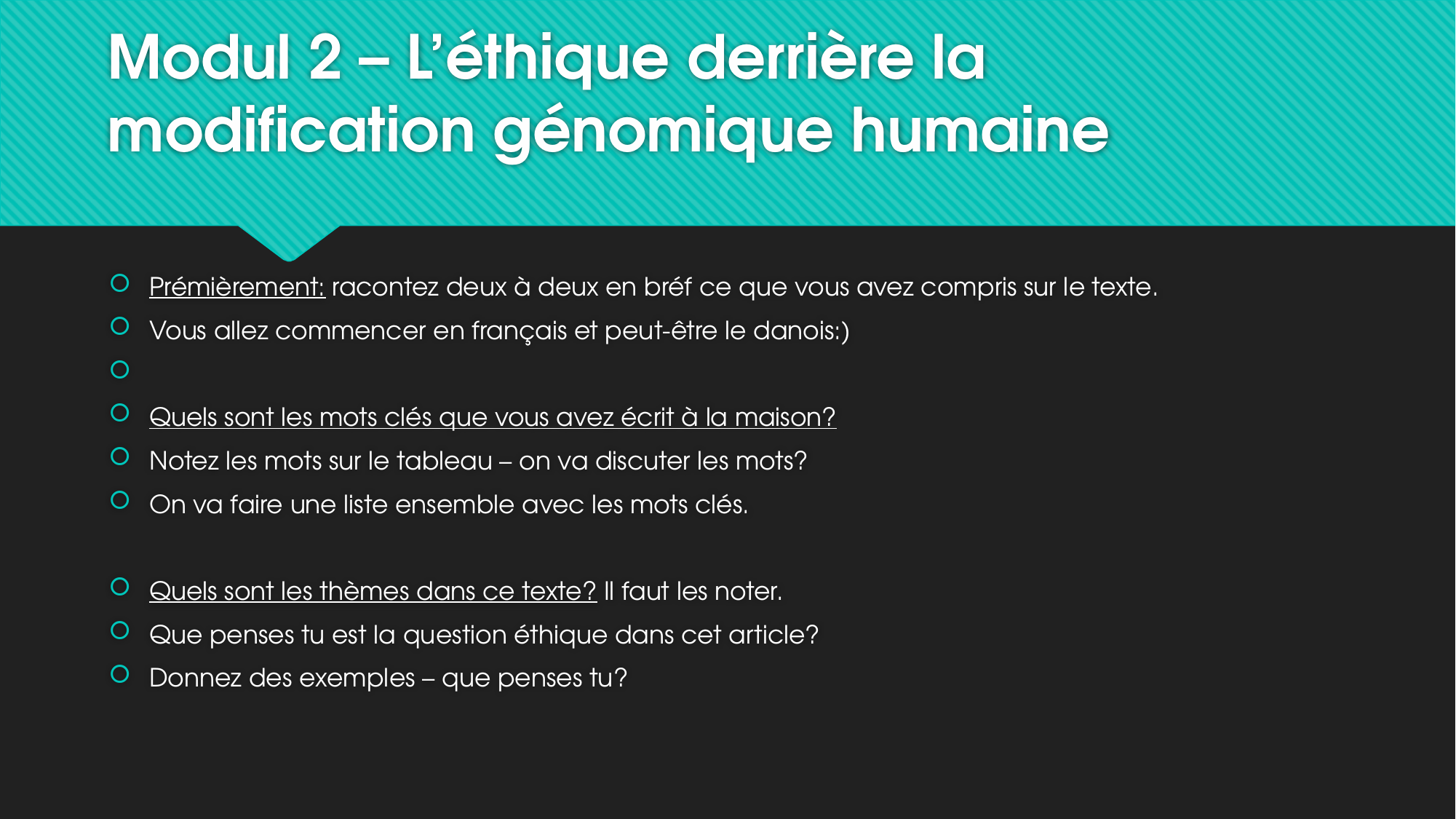

# Modul 2 – L’éthique derrière la modification génomique humaine
Prémièrement: racontez deux à deux en bréf ce que vous avez compris sur le texte.
Vous allez commencer en français et peut-être le danois:)

Quels sont les mots clés que vous avez écrit à la maison?
Notez les mots sur le tableau – on va discuter les mots?
On va faire une liste ensemble avec les mots clés.

Quels sont les thèmes dans ce texte? Il faut les noter.
Que penses tu est la question éthique dans cet article?
Donnez des exemples – que penses tu?